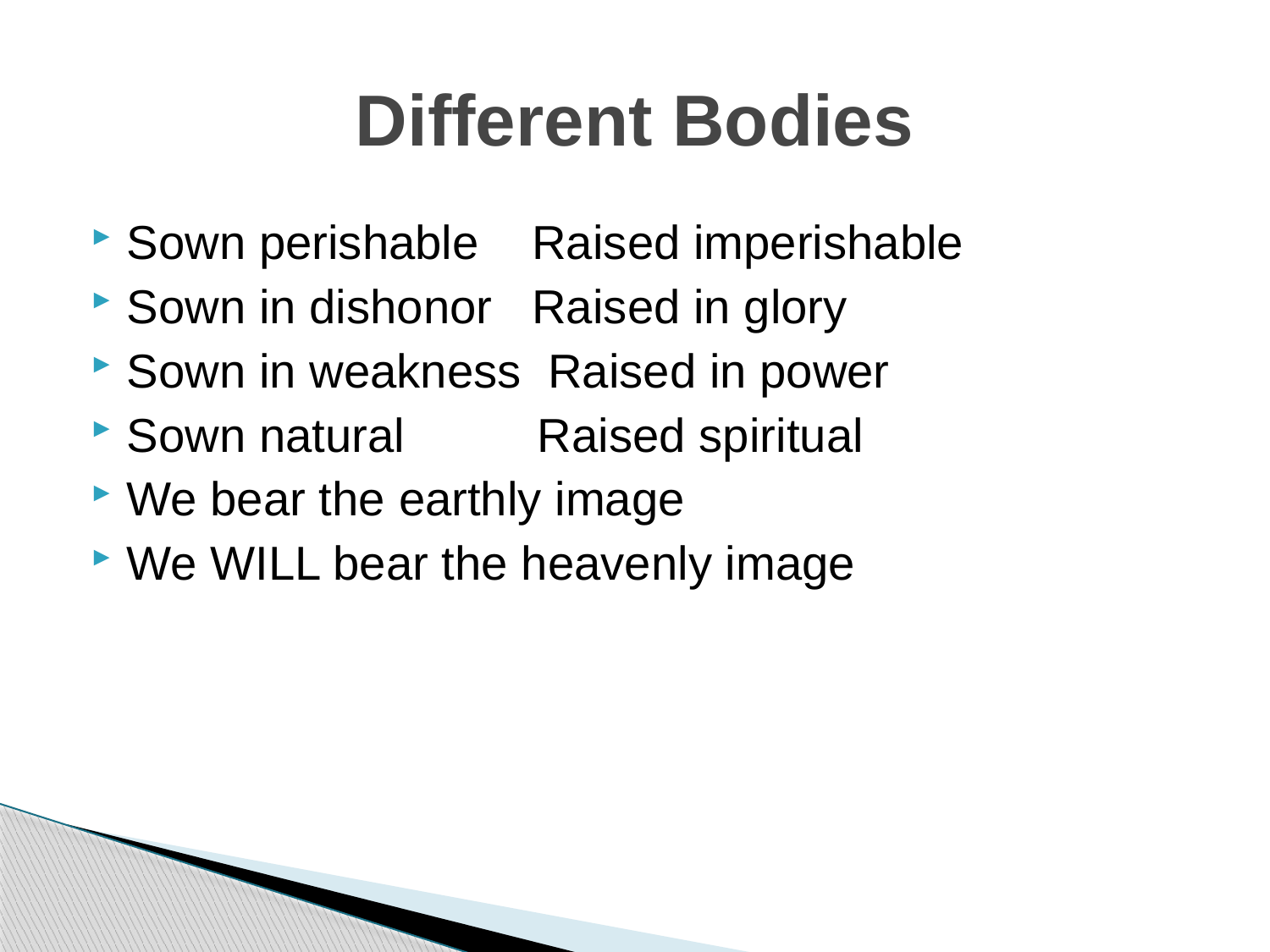

# Different Bodies
Sown perishable    Raised imperishable
Sown in dishonor   Raised in glory
Sown in weakness  Raised in power
Sown natural          Raised spiritual
We bear the earthly image
We WILL bear the heavenly image